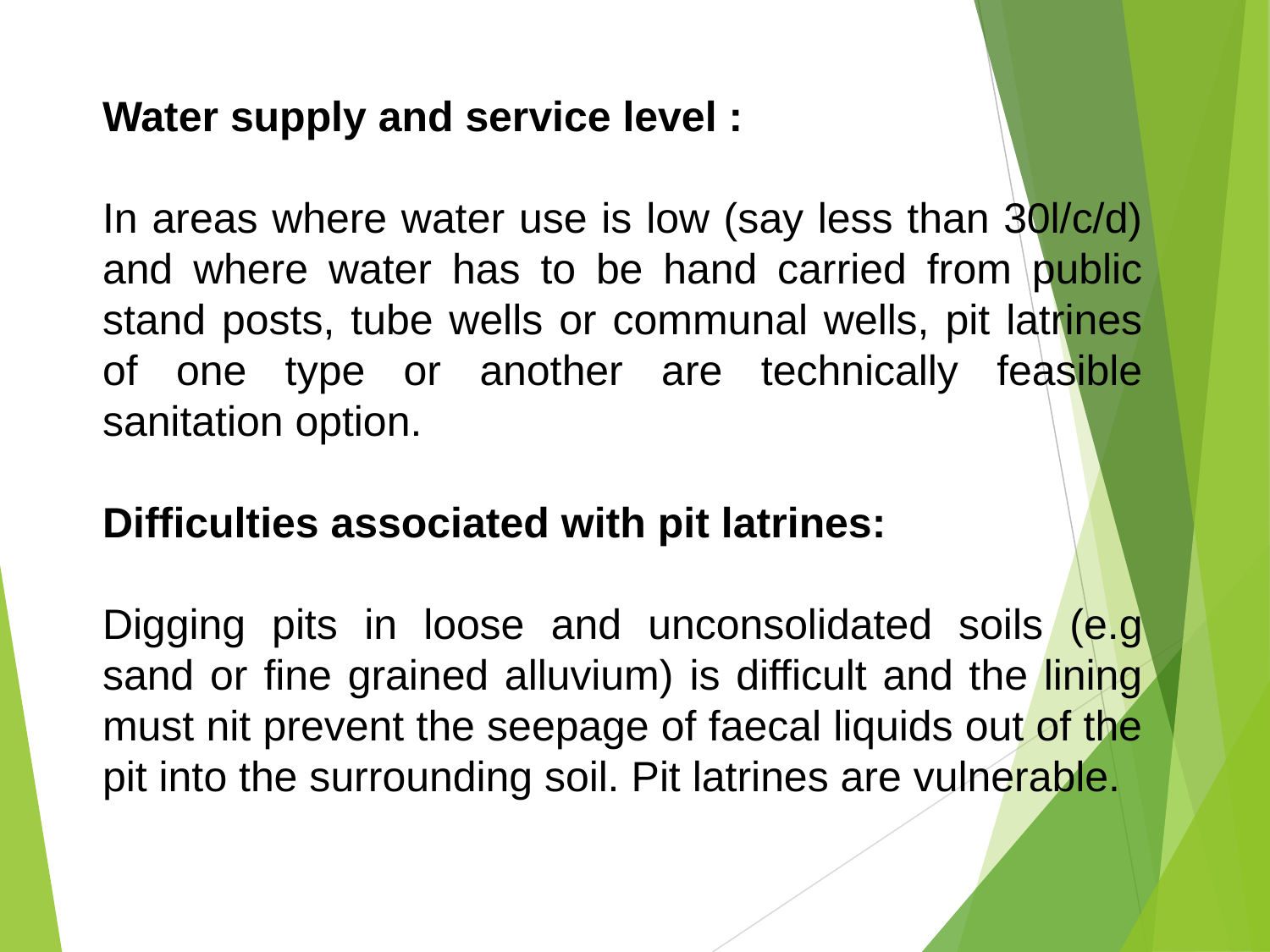

Water supply and service level :

In areas where water use is low (say less than 30l/c/d) and where water has to be hand carried from public stand posts, tube wells or communal wells, pit latrines of one type or another are technically feasible sanitation option.

Difficulties associated with pit latrines:

Digging pits in loose and unconsolidated soils (e.g sand or fine grained alluvium) is difficult and the lining must nit prevent the seepage of faecal liquids out of the pit into the surrounding soil. Pit latrines are vulnerable.